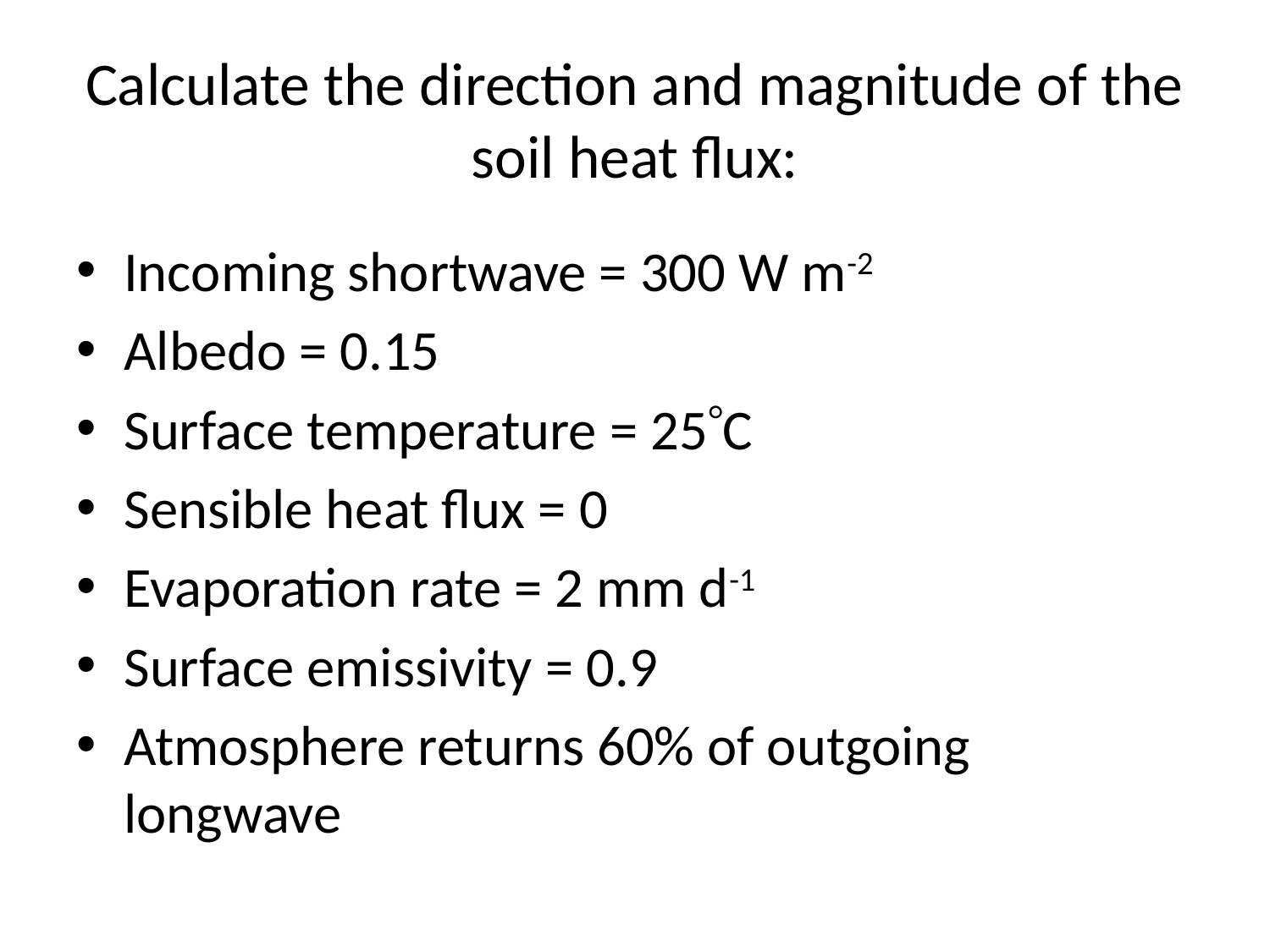

# Calculate the direction and magnitude of the soil heat flux:
Incoming shortwave = 300 W m-2
Albedo = 0.15
Surface temperature = 25°C
Sensible heat flux = 0
Evaporation rate = 2 mm d-1
Surface emissivity = 0.9
Atmosphere returns 60% of outgoing longwave